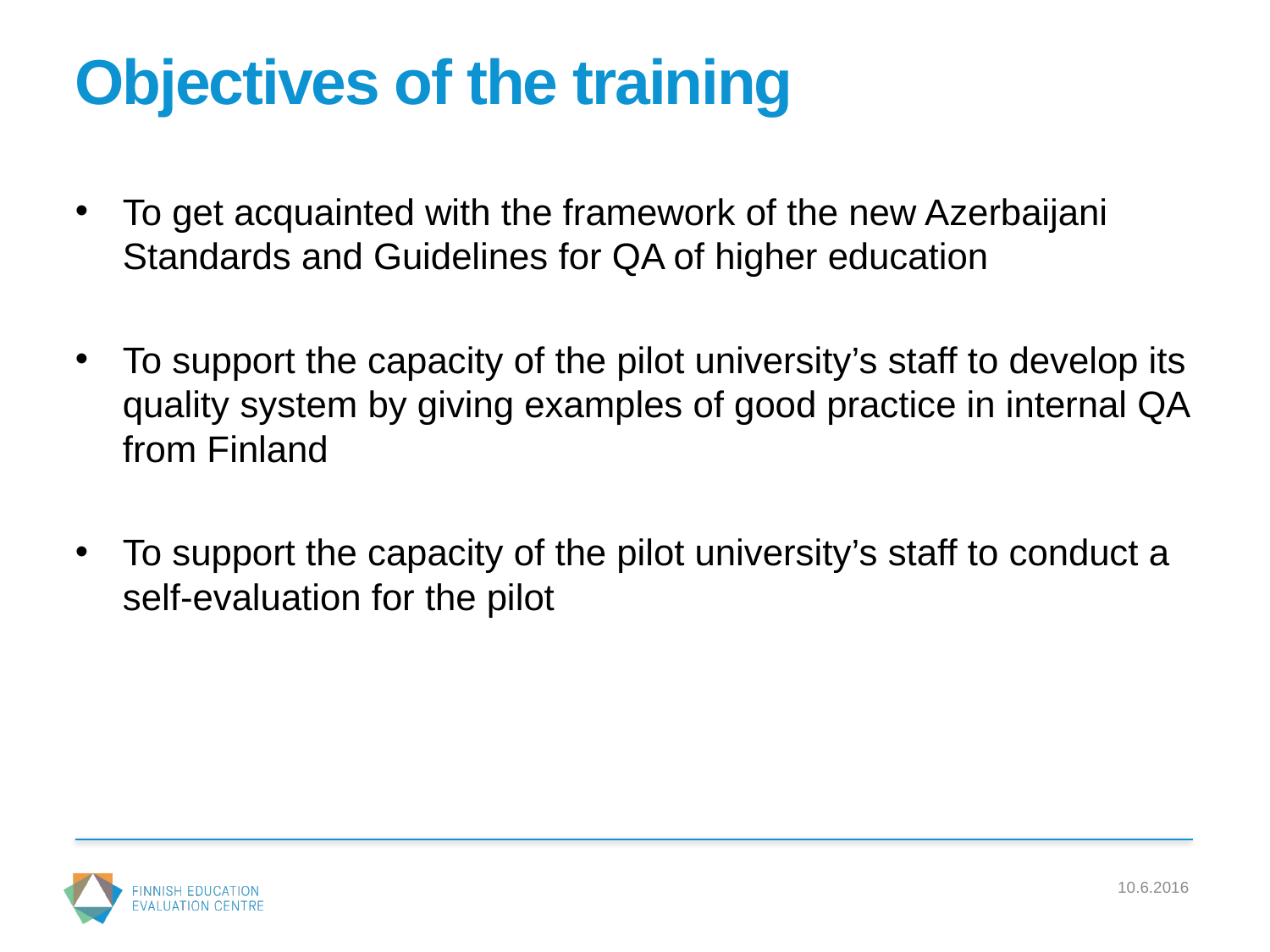

# Objectives of the training
To get acquainted with the framework of the new Azerbaijani Standards and Guidelines for QA of higher education

To support the capacity of the pilot university’s staff to develop its quality system by giving examples of good practice in internal QA from Finland

To support the capacity of the pilot university’s staff to conduct a self-evaluation for the pilot

10.6.2016